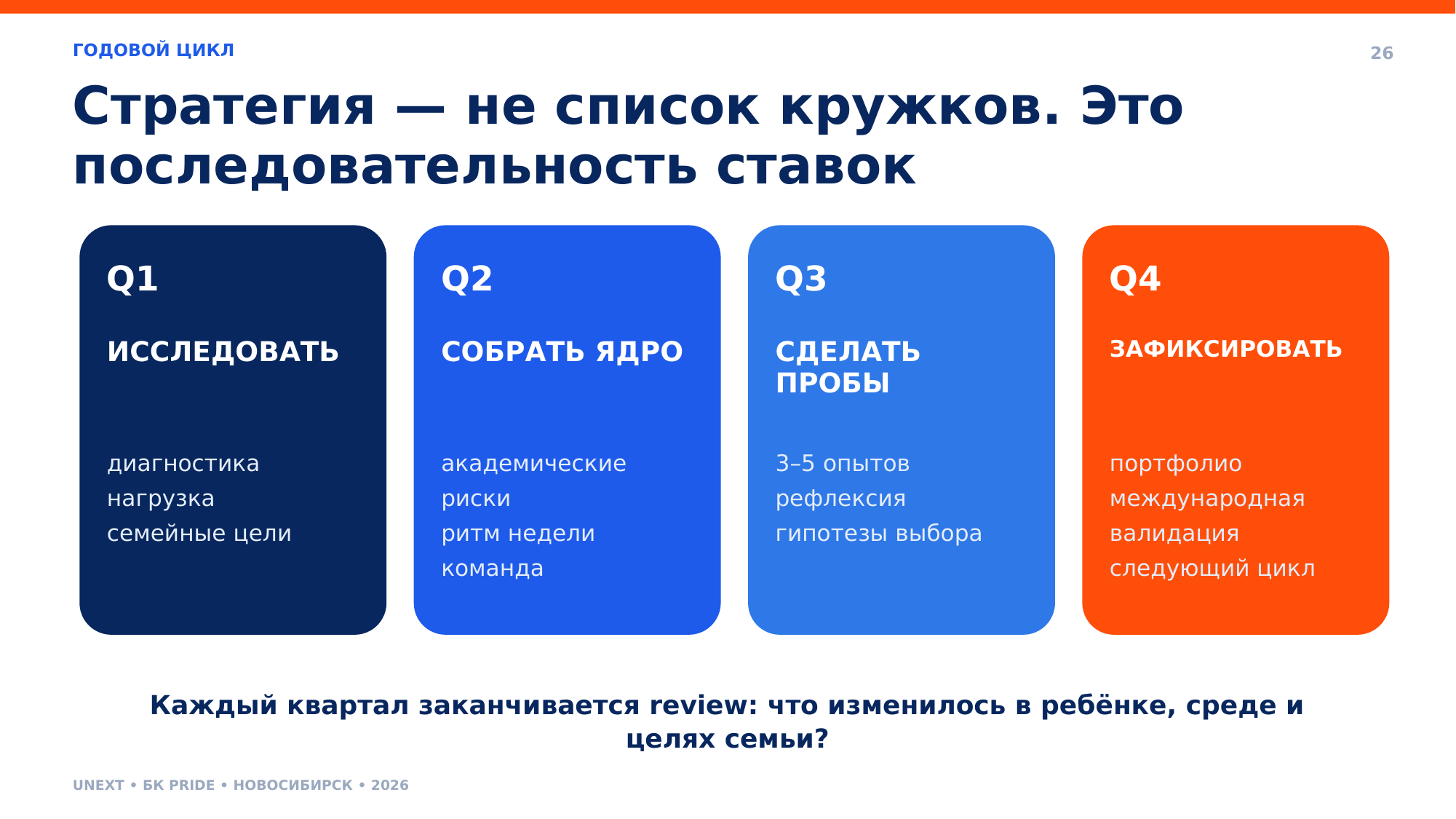

ГОДОВОЙ ЦИКЛ
26
Стратегия — не список кружков. Это последовательность ставок

Q1
Q2
Q3
Q4
ИССЛЕДОВАТЬ
СОБРАТЬ ЯДРО
СДЕЛАТЬ ПРОБЫ
ЗАФИКСИРОВАТЬ
диагностика
нагрузка
семейные цели
академические риски
ритм недели
команда
3–5 опытов
рефлексия
гипотезы выбора
портфолио
международная валидация
следующий цикл
Каждый квартал заканчивается review: что изменилось в ребёнке, среде и целях семьи?
UNEXT • БК PRIDE • НОВОСИБИРСК • 2026